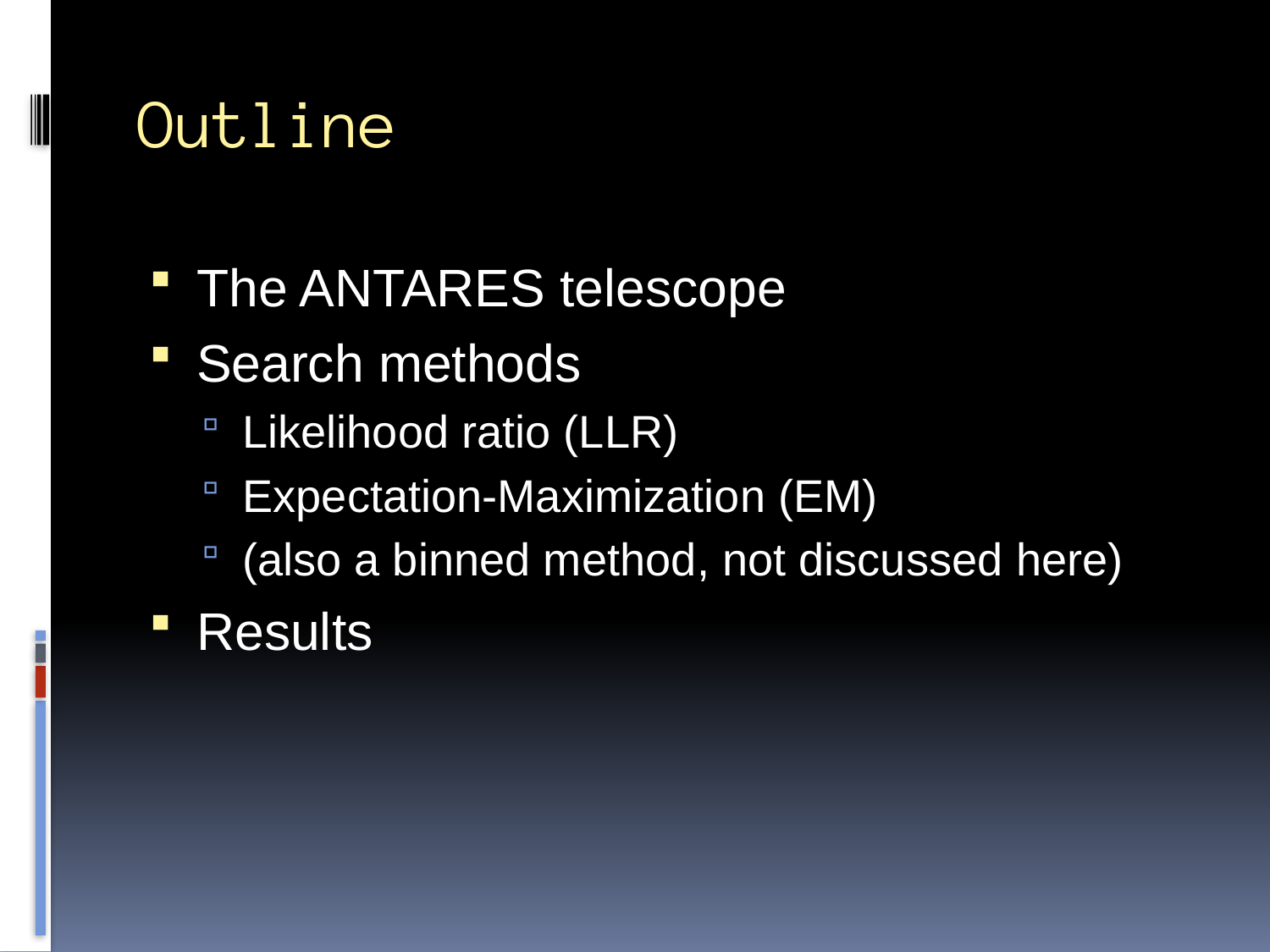

# Outline
The ANTARES telescope
Search methods
Likelihood ratio (LLR)
Expectation-Maximization (EM)
(also a binned method, not discussed here)
Results